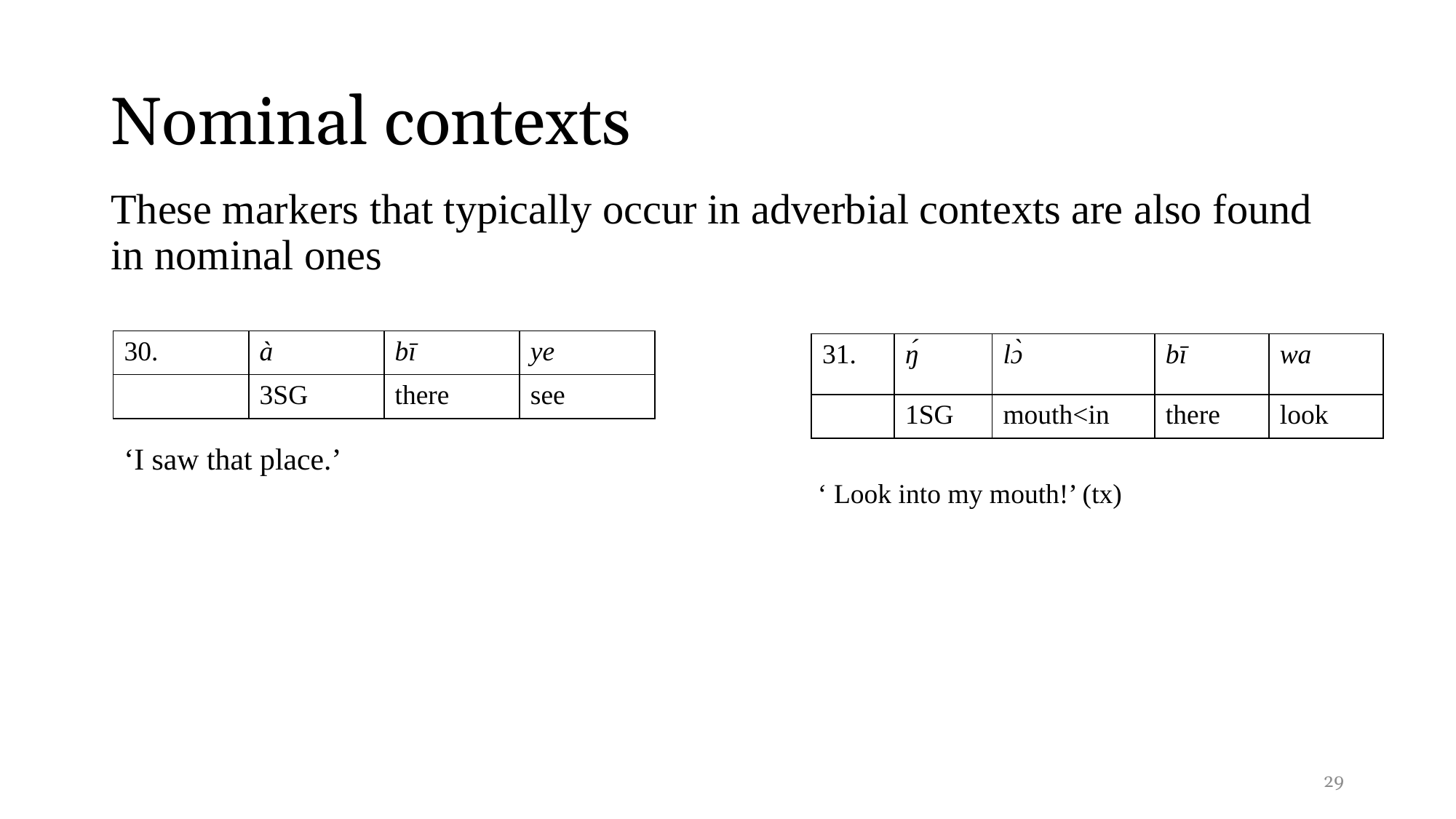

# Nominal contexts
These markers that typically occur in adverbial contexts are also found in nominal ones

| 30. | à | bī | ye |
| --- | --- | --- | --- |
|  | 3SG | there | see |
| 31. | ŋ́ | lɔ̀ | bī | wa |
| --- | --- | --- | --- | --- |
|  | 1SG | mouth<in | there | look |
‘I saw that place.’
‘ Look into my mouth!’ (tx)
29